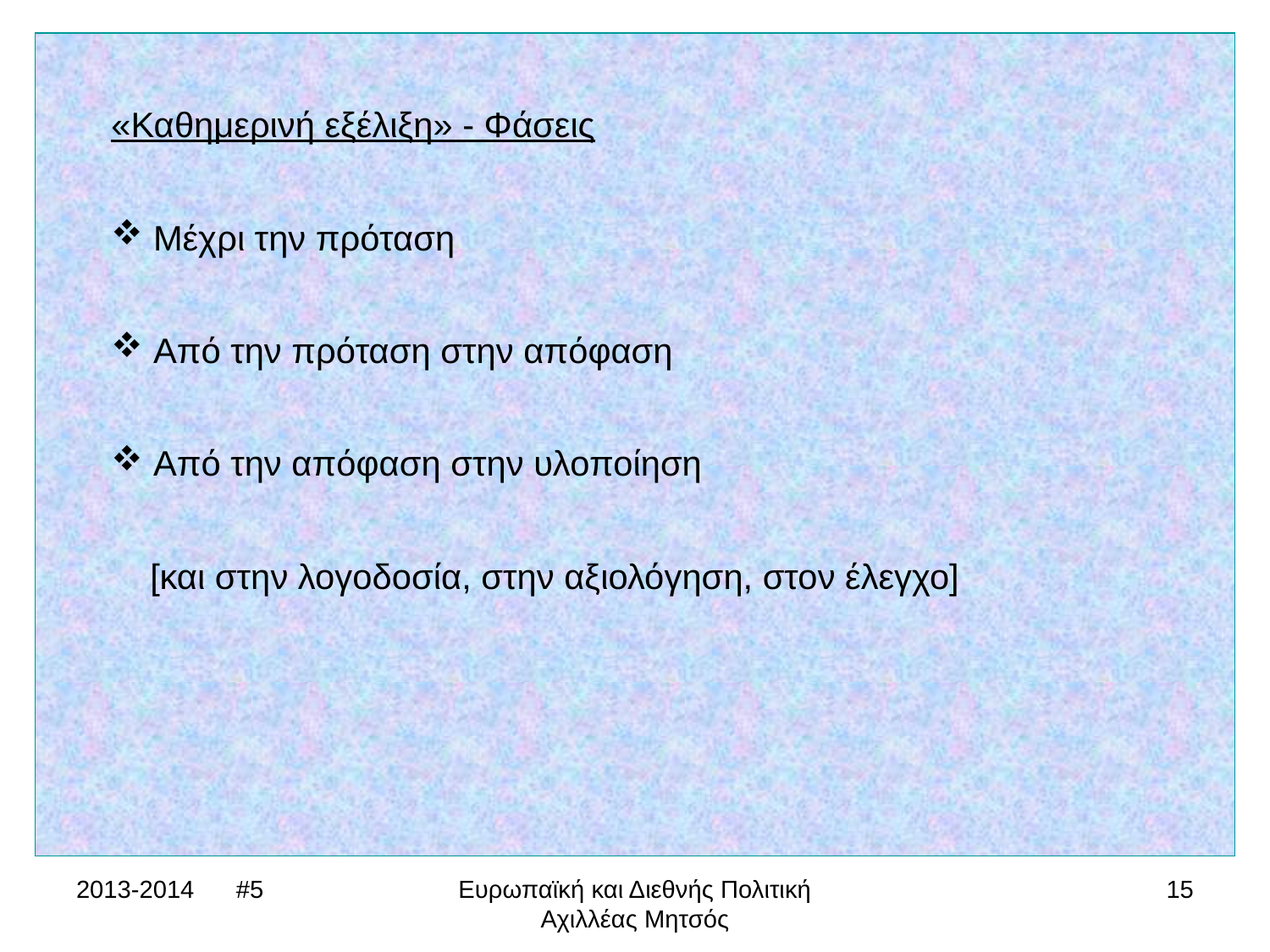

«Καθημερινή εξέλιξη» - Φάσεις
 Μέχρι την πρόταση
 Από την πρόταση στην απόφαση
 Από την απόφαση στην υλοποίηση
    [και στην λογοδοσία, στην αξιολόγηση, στον έλεγχο]
2013-2014      #5
Ευρωπαϊκή και Διεθνής Πολιτική Αχιλλέας Μητσός
15